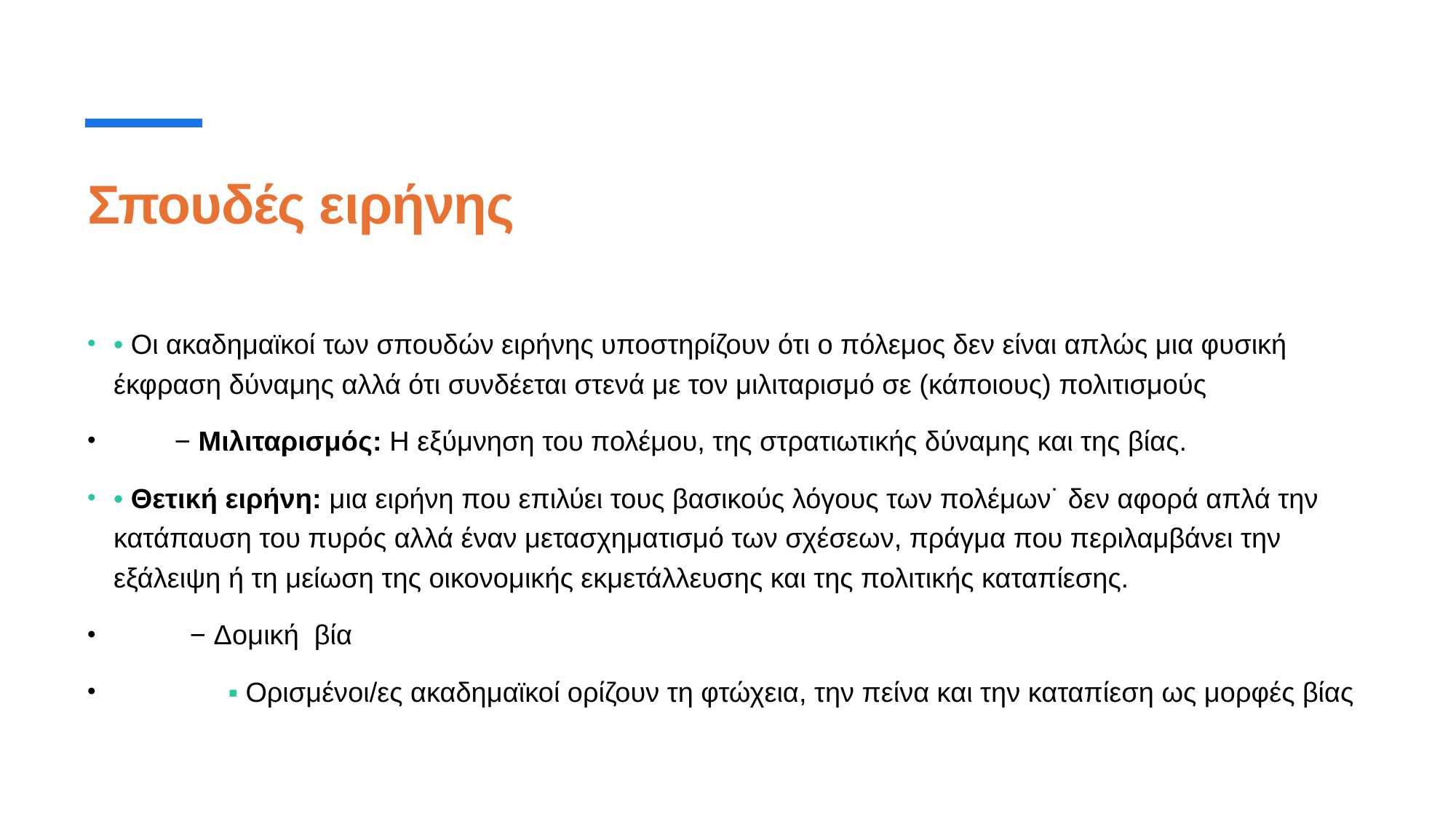

# Σπουδές ειρήνης
• Οι ακαδημαϊκοί των σπουδών ειρήνης υποστηρίζουν ότι ο πόλεμος δεν είναι απλώς μια φυσική έκφραση δύναμης αλλά ότι συνδέεται στενά με τον μιλιταρισμό σε (κάποιους) πολιτισμούς
        − Μιλιταρισμός: Η εξύμνηση του πολέμου, της στρατιωτικής δύναμης και της βίας.
• Θετική ειρήνη: μια ειρήνη που επιλύει τους βασικούς λόγους των πολέμων˙ δεν αφορά απλά την κατάπαυση του πυρός αλλά έναν μετασχηματισμό των σχέσεων, πράγμα που περιλαμβάνει την εξάλειψη ή τη μείωση της οικονομικής εκμετάλλευσης και της πολιτικής καταπίεσης.
          − Δομική  βία
               ▪ Ορισμένοι/ες ακαδημαϊκοί ορίζουν τη φτώχεια, την πείνα και την καταπίεση ως μορφές βίας